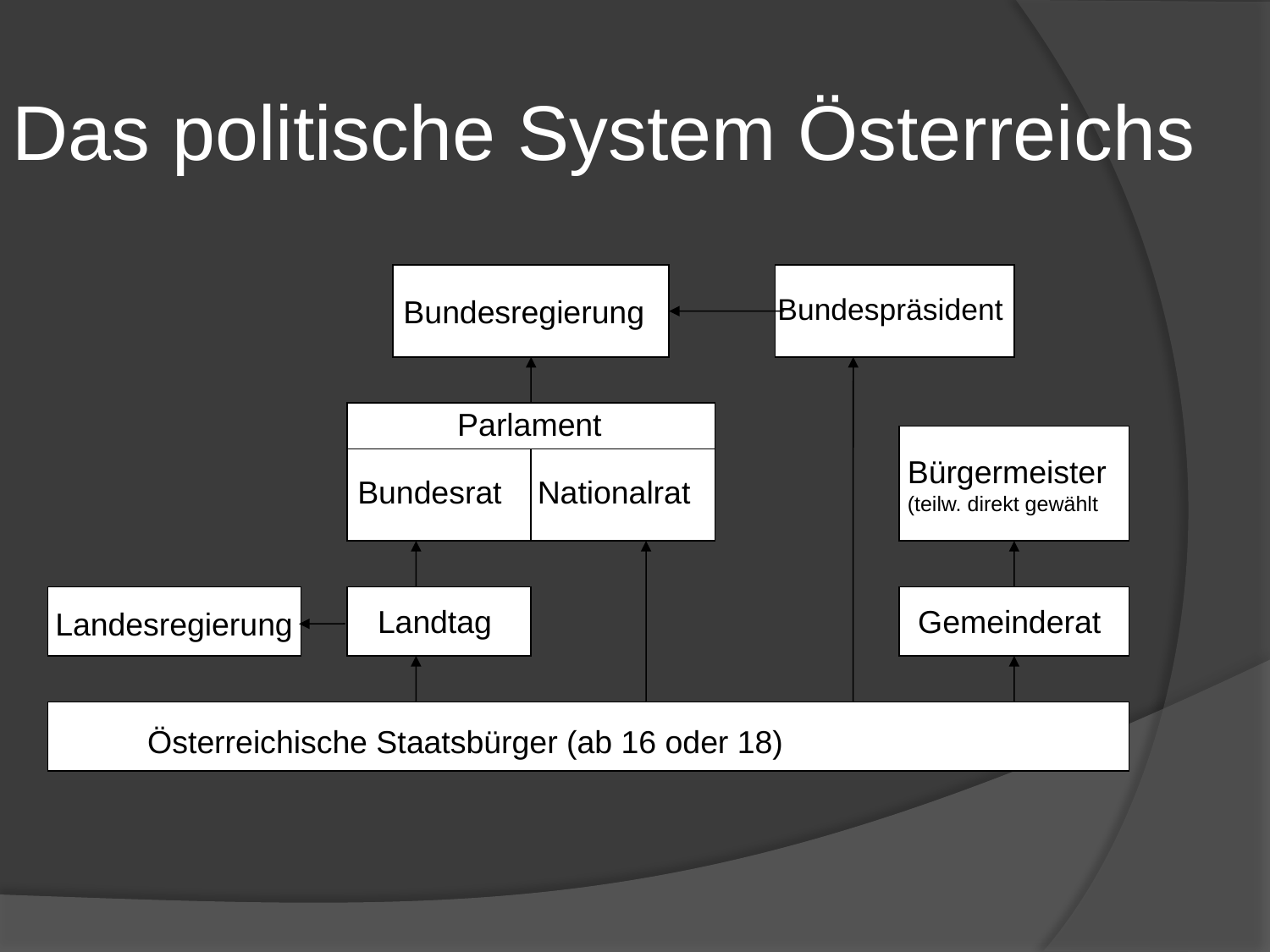

Das politische System Österreichs

Bundesregierung
Bundespräsident

Parlament
Bürgermeister
(in einigen Bundesländern direkt gewählt)
Bundesrat
Nationalrat

Landesregierungen
Landtage
Gemeinderäte

Österreichische Staatsbürger ab 18
Bundespräsident
Bundesregierung
Parlament
Bürgermeister (teilw. direkt gewählt
Bundesrat
Nationalrat
Landtag
Gemeinderat
Landesregierung
Österreichische Staatsbürger (ab 16 oder 18)